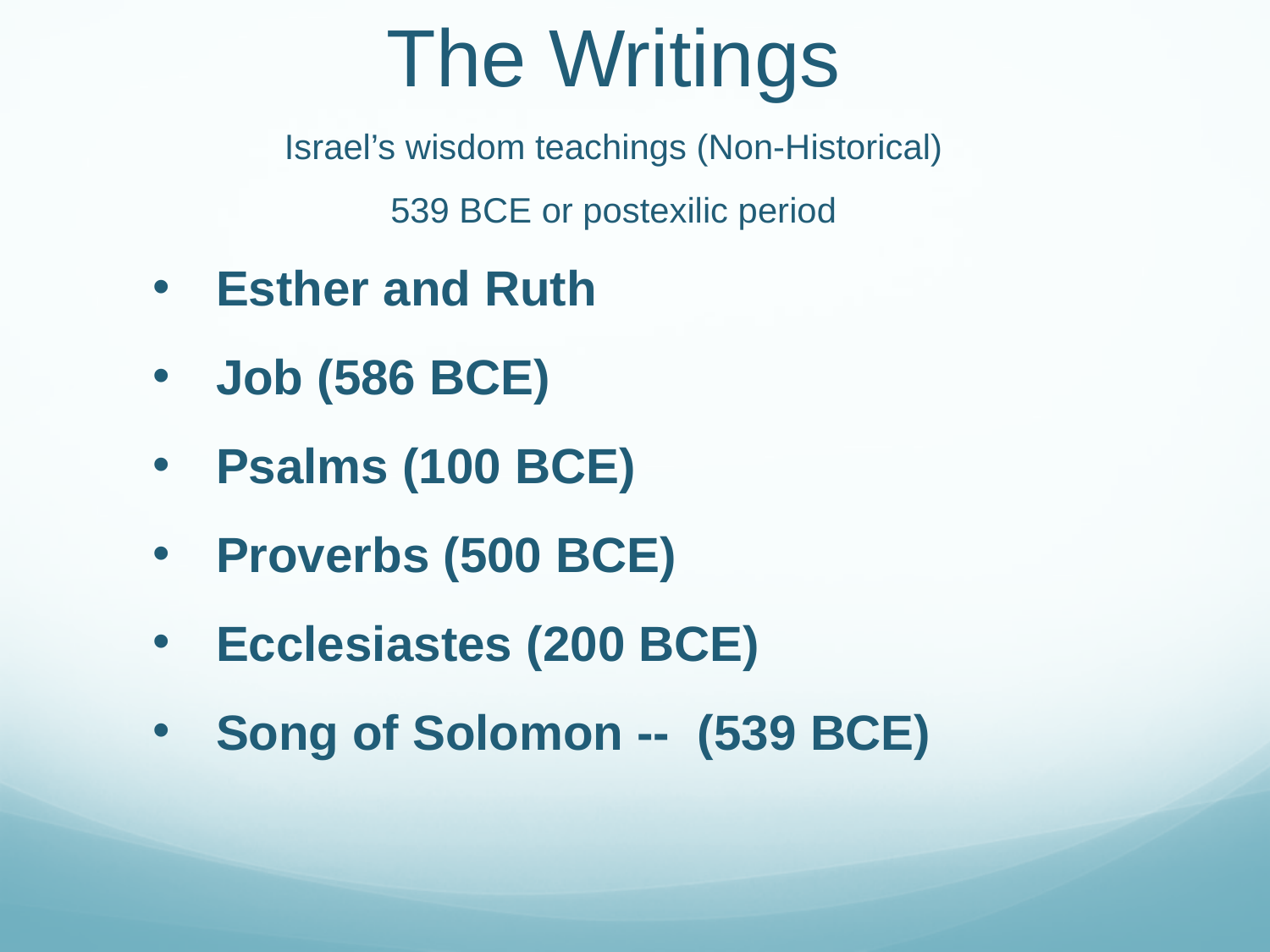

# The Writings Israel’s wisdom teachings (Non-Historical) 539 BCE or postexilic period
Esther and Ruth
Job (586 BCE)
Psalms (100 BCE)
Proverbs (500 BCE)
Ecclesiastes (200 BCE)
Song of Solomon --  (539 BCE)